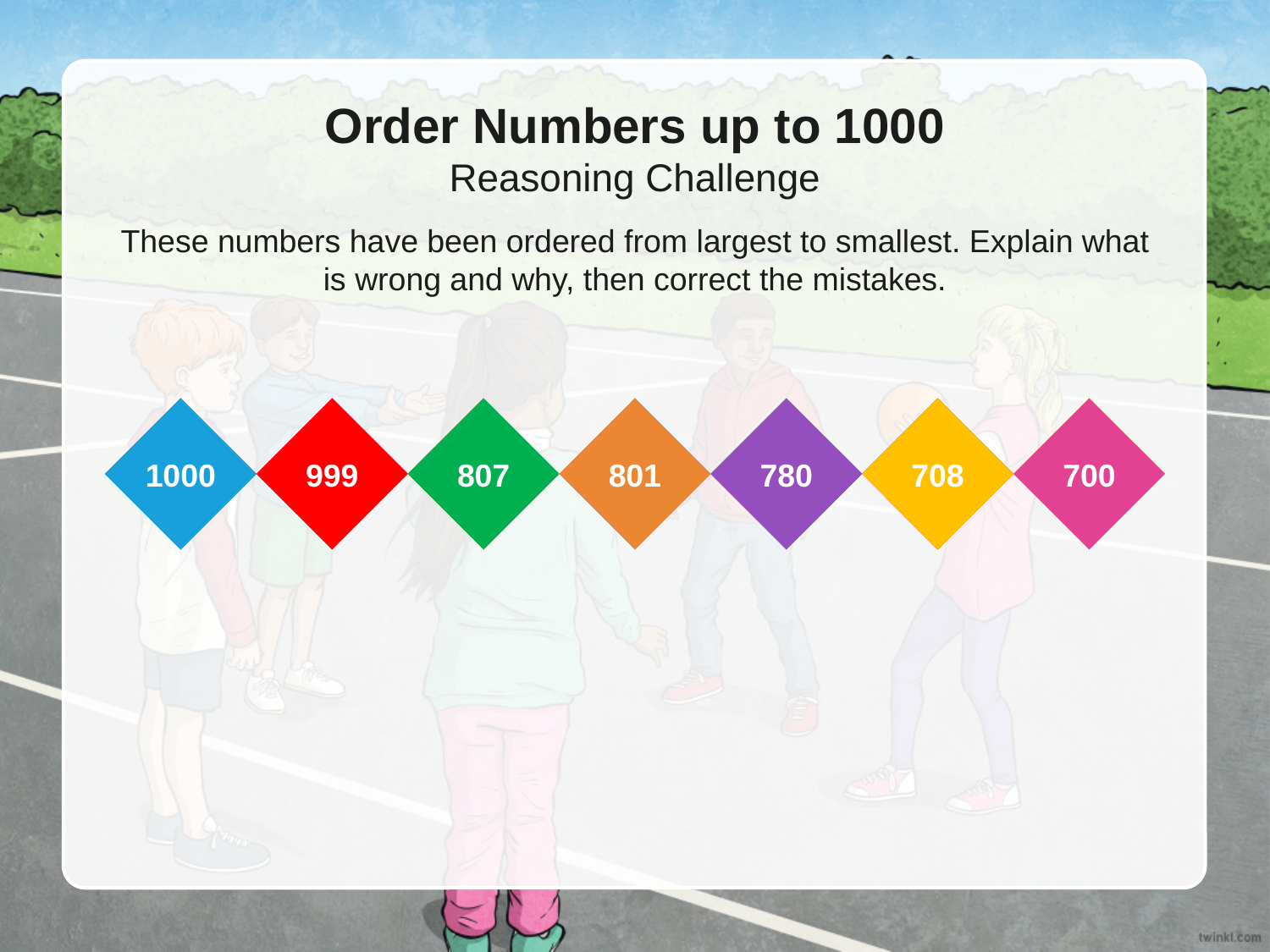

Order Numbers up to 1000
Reasoning Challenge
These numbers have been ordered from largest to smallest. Explain what is wrong and why, then correct the mistakes.
1000
700
801
780
807
999
708
1000
999
807
801
780
708
700